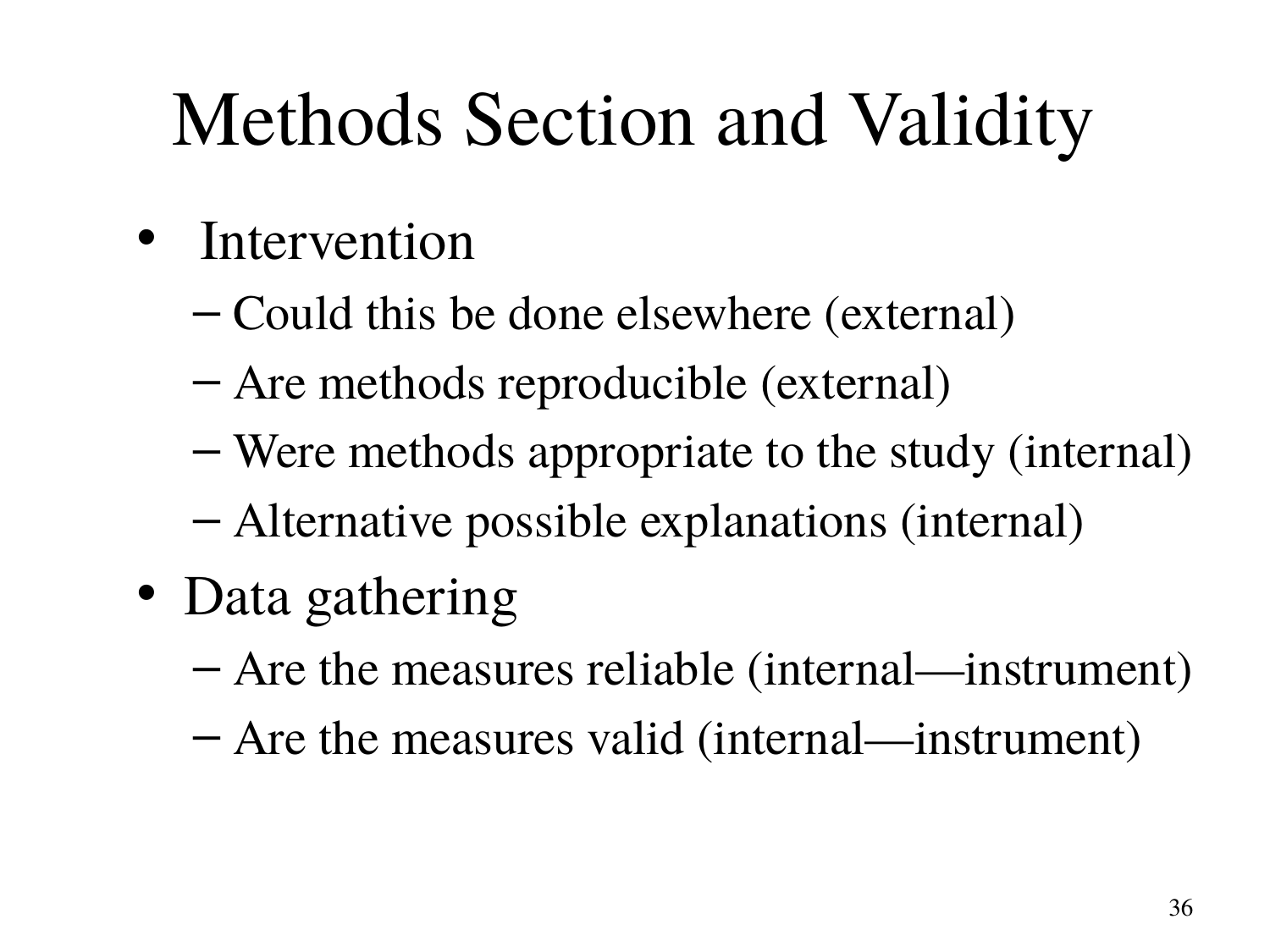

# Methods Section and Validity
Intervention
Could this be done elsewhere (external)
Are methods reproducible (external)
Were methods appropriate to the study (internal)
Alternative possible explanations (internal)
Data gathering
Are the measures reliable (internal—instrument)
Are the measures valid (internal—instrument)
36